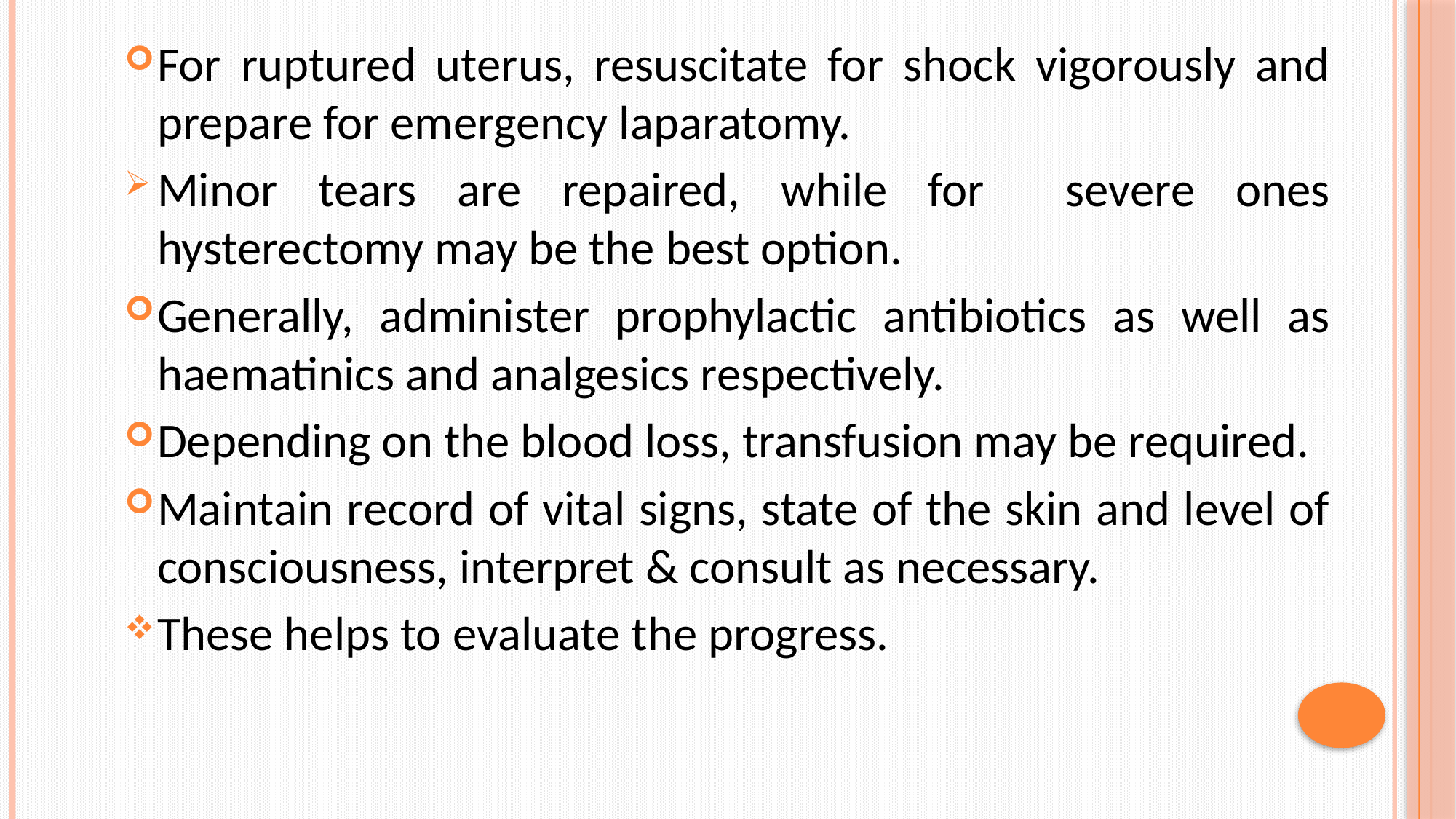

For ruptured uterus, resuscitate for shock vigorously and prepare for emergency laparatomy.
Minor tears are repaired, while for  severe ones hysterectomy may be the best option.
Generally, administer prophylactic antibiotics as well as haematinics and analgesics respectively.
Depending on the blood loss, transfusion may be required.
Maintain record of vital signs, state of the skin and level of consciousness, interpret & consult as necessary.
These helps to evaluate the progress.